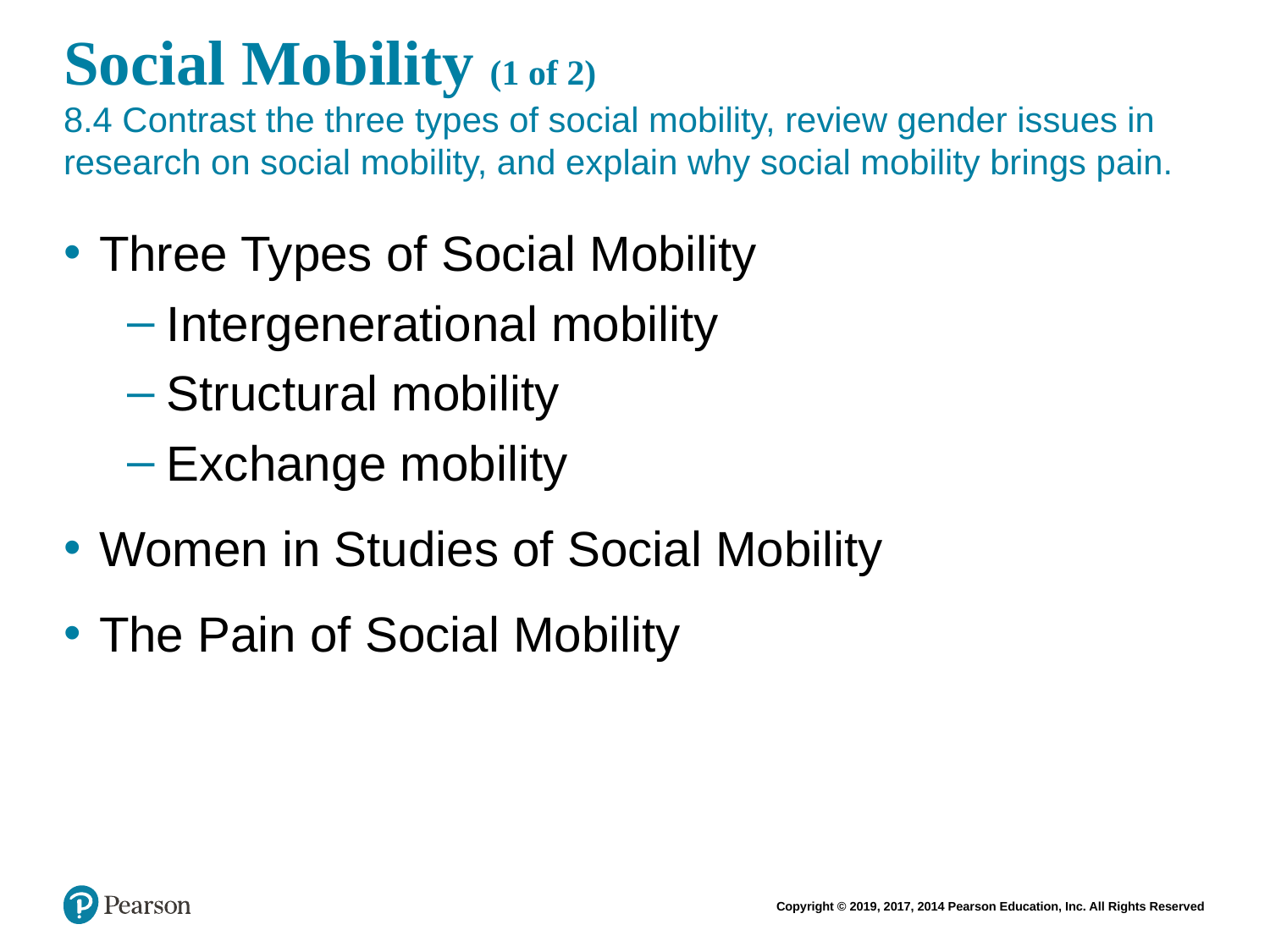

# Social Mobility (1 of 2) 8.4 Contrast the three types of social mobility, review gender issues in research on social mobility, and explain why social mobility brings pain.
Three Types of Social Mobility
Intergenerational mobility
Structural mobility
Exchange mobility
Women in Studies of Social Mobility
The Pain of Social Mobility